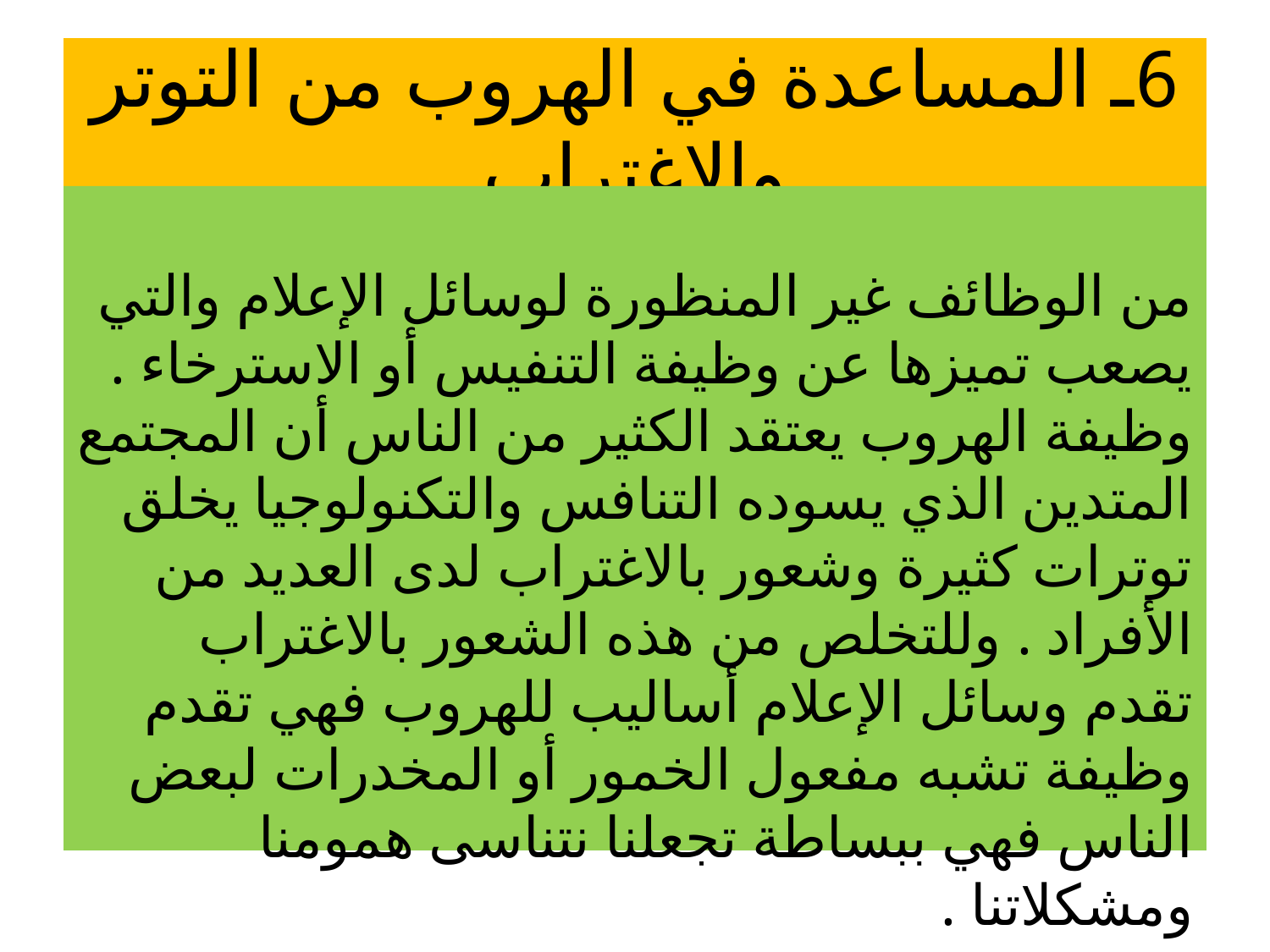

# 6ـ المساعدة في الهروب من التوتر والاغتراب
من الوظائف غير المنظورة لوسائل الإعلام والتي يصعب تميزها عن وظيفة التنفيس أو الاسترخاء . وظيفة الهروب يعتقد الكثير من الناس أن المجتمع المتدين الذي يسوده التنافس والتكنولوجيا يخلق توترات كثيرة وشعور بالاغتراب لدى العديد من الأفراد . وللتخلص من هذه الشعور بالاغتراب تقدم وسائل الإعلام أساليب للهروب فهي تقدم وظيفة تشبه مفعول الخمور أو المخدرات لبعض الناس فهي ببساطة تجعلنا نتناسى همومنا ومشكلاتنا .